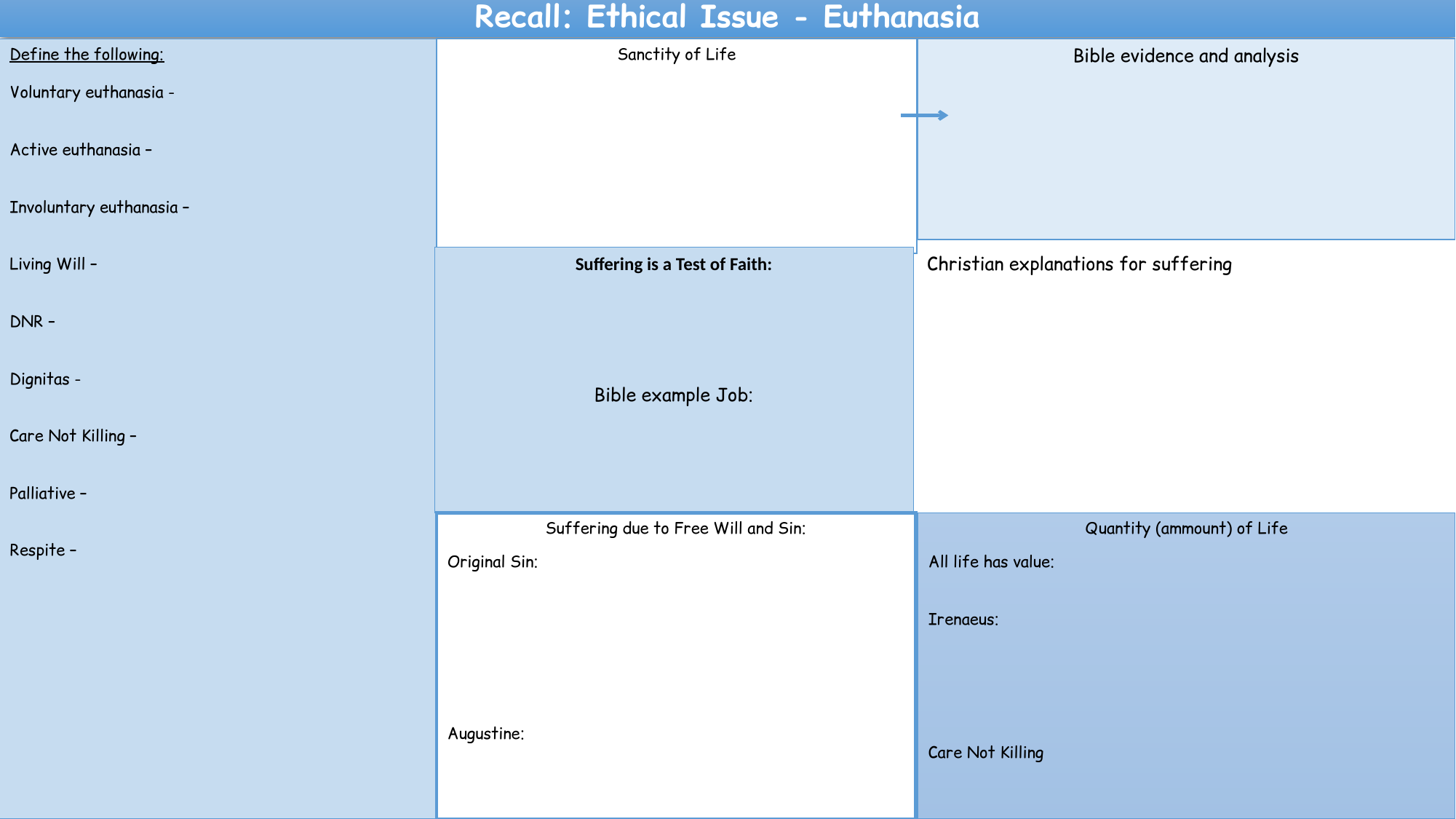

Recall: Ethical Issue - Euthanasia
Sanctity of Life
Define the following:

Voluntary euthanasia -

Active euthanasia –

Involuntary euthanasia –

Living Will –

DNR –

Dignitas -

Care Not Killing –

Palliative –

Respite –

Bible evidence and analysis

Suffering is a Test of Faith:

Bible example Job:
Christian explanations for suffering

Suffering due to Free Will and Sin:

Original Sin:

Augustine:
Quantity (ammount) of Life

All life has value:

Irenaeus:

Care Not Killing